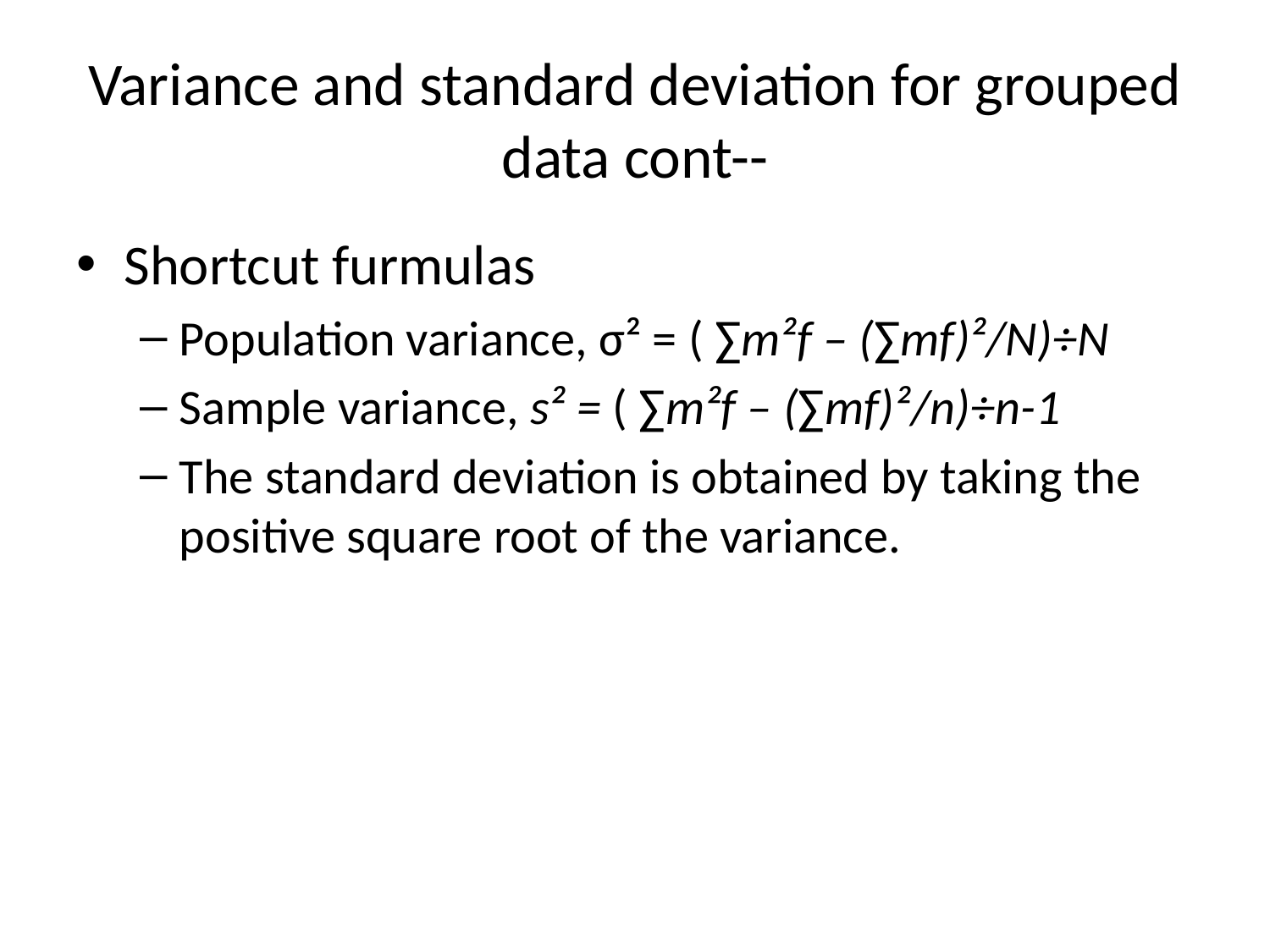

# Variance and standard deviation for grouped data cont--
Shortcut furmulas
Population variance, σ² = ( ∑m²f – (∑mf)²/N)÷N
Sample variance, s² = ( ∑m²f – (∑mf)²/n)÷n-1
The standard deviation is obtained by taking the positive square root of the variance.